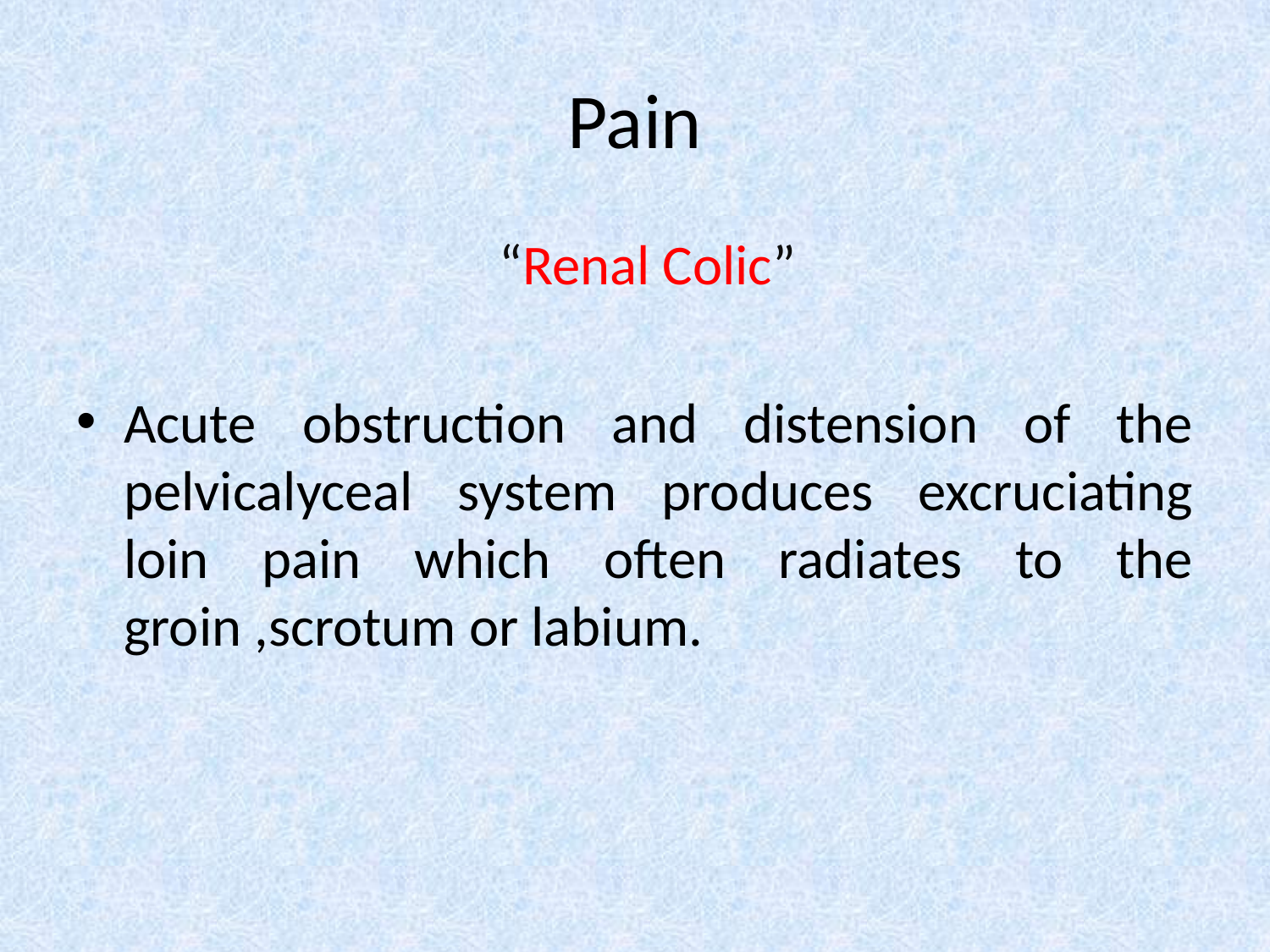

# Pain
  “Renal Colic”

Acute obstruction and distension of the pelvicalyceal system produces excruciating loin pain which often radiates to the groin ,scrotum or labium.